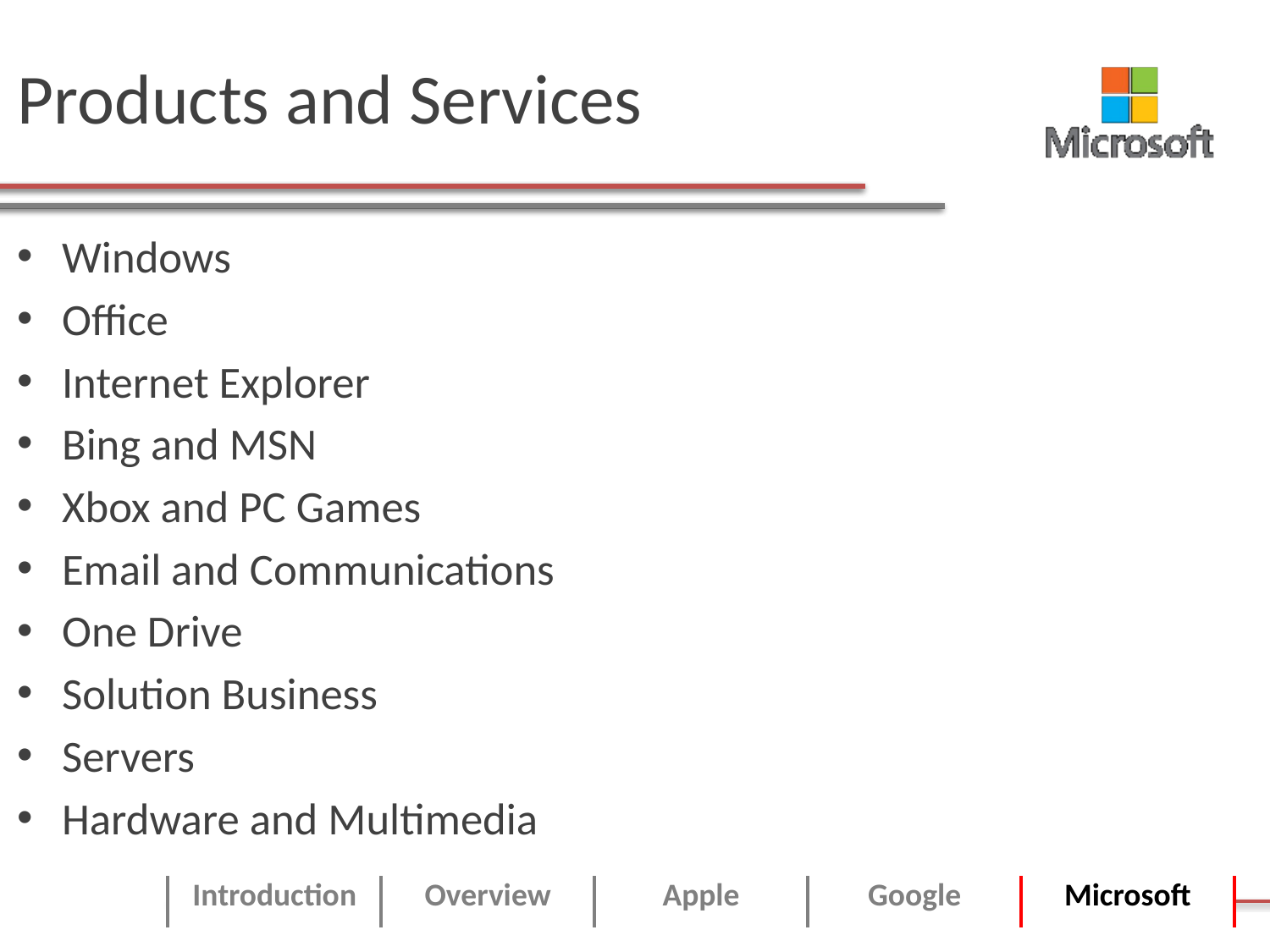

# Products and Services
Windows
Office
Internet Explorer
Bing and MSN
Xbox and PC Games
Email and Communications
One Drive
Solution Business
Servers
Hardware and Multimedia